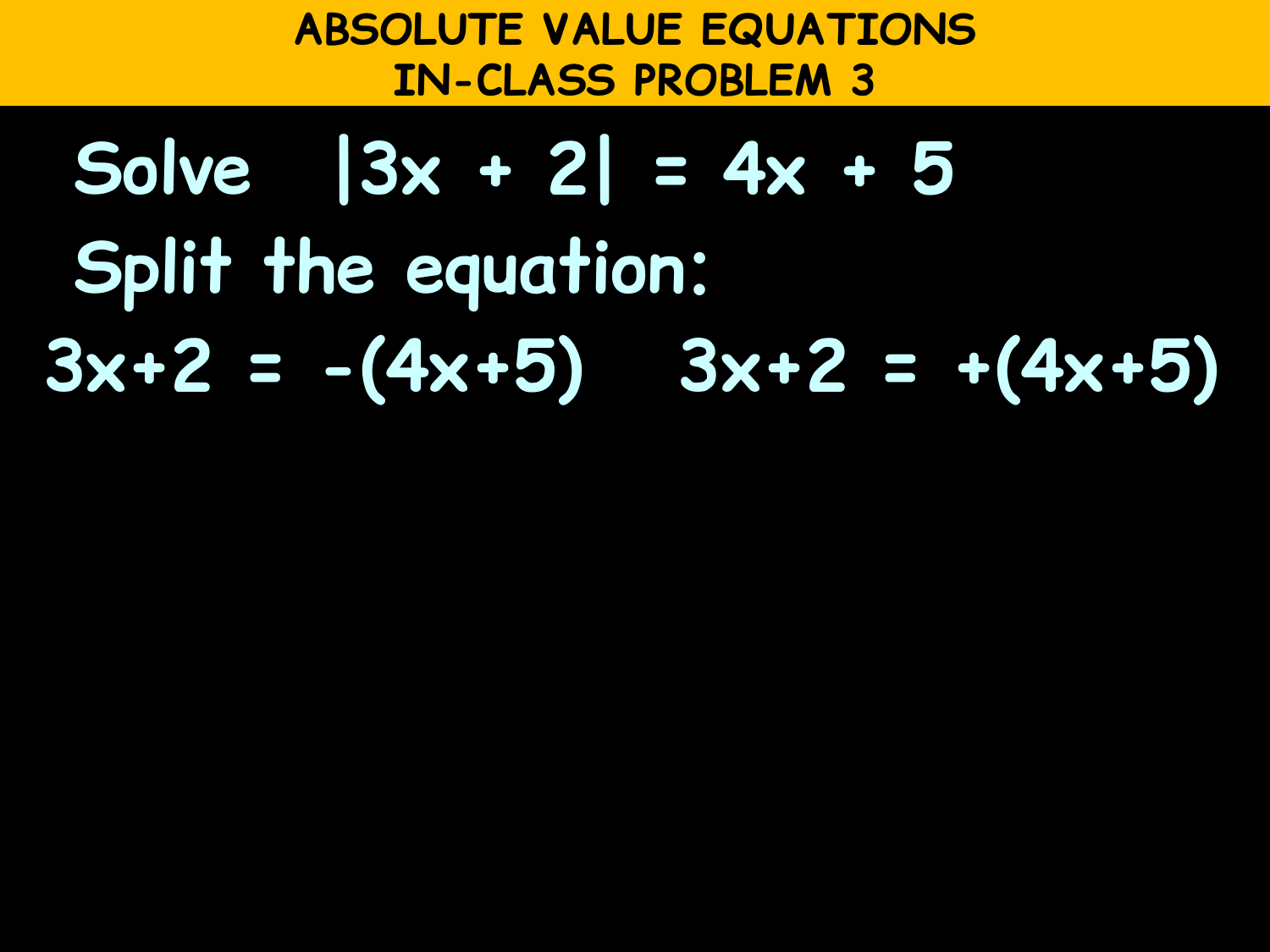

ABSOLUTE VALUE EQUATIONS
IN-CLASS PROBLEM 3
  Solve   |3x + 2| = 4x + 5
  Split the equation:
 3x+2 = -(4x+5)	 3x+2 = +(4x+5)